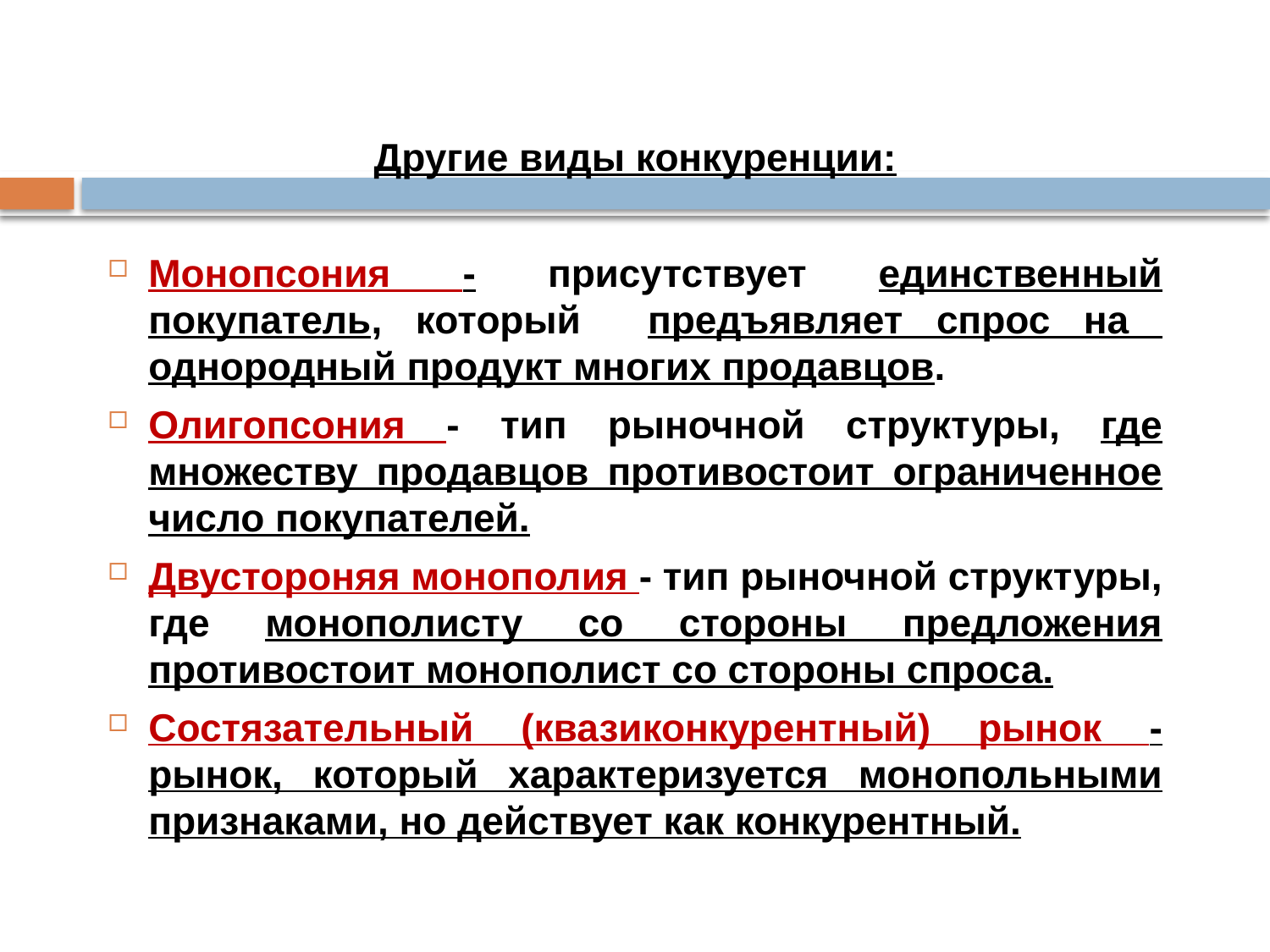

Другие виды конкуренции:

Монопсония - присутствует единственный покупатель, который  предъявляет спрос на  однородный продукт многих продавцов.
Олигопсония - тип рыночной структуры, где множеству продавцов противостоит ограниченное число покупателей.
Двустороняя монополия - тип рыночной структуры, где монополисту со стороны предложения противостоит монополист со стороны спроса.
Состязательный (квазиконкурентный) рынок - рынок, который характеризуется монопольными признаками, но действует как конкурентный.